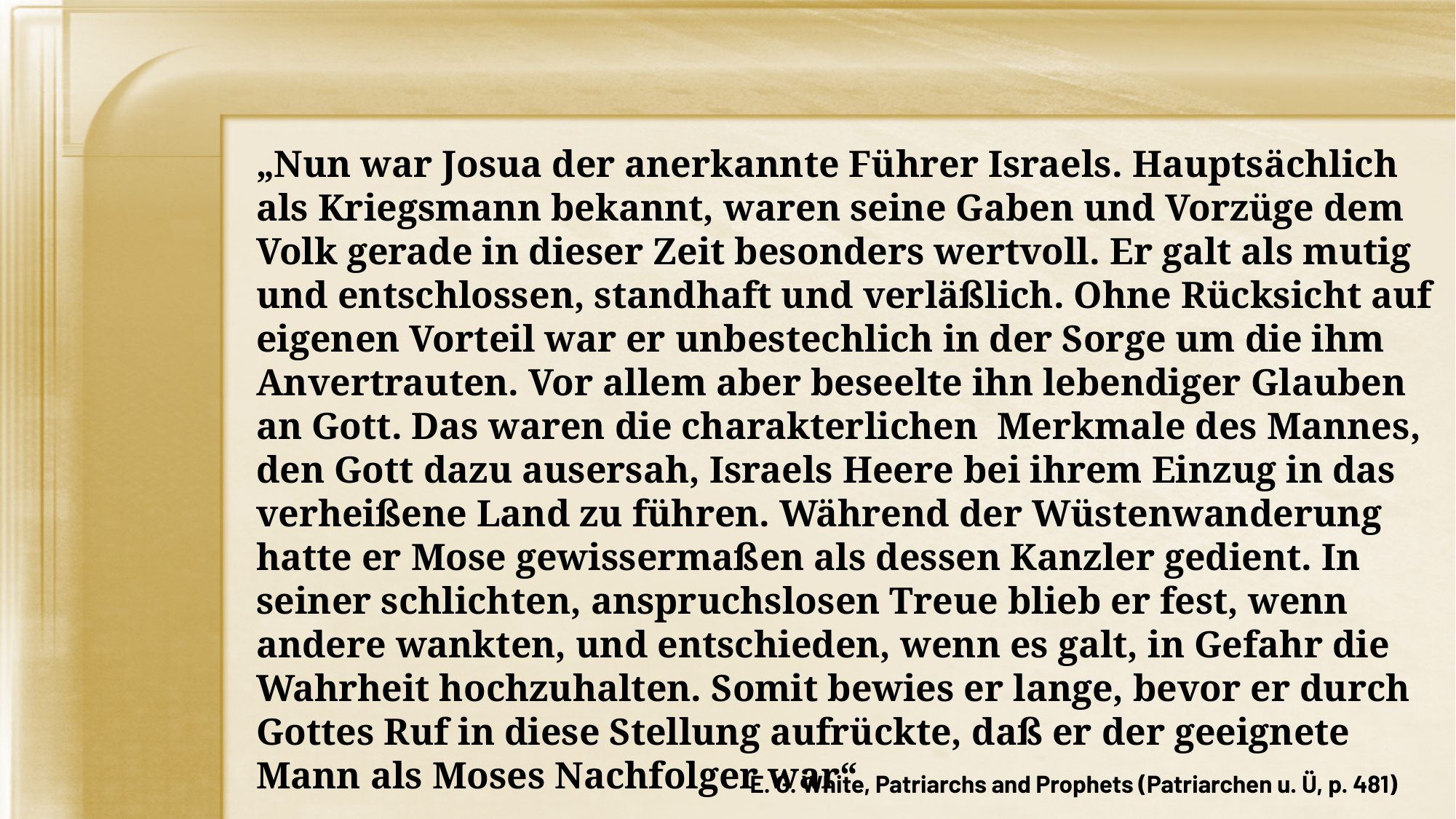

„Nun war Josua der anerkannte Führer Israels. Hauptsächlich als Kriegsmann bekannt, waren seine Gaben und Vorzüge dem Volk gerade in dieser Zeit besonders wertvoll. Er galt als mutig und entschlossen, standhaft und verläßlich. Ohne Rücksicht auf eigenen Vorteil war er unbestechlich in der Sorge um die ihm Anvertrauten. Vor allem aber beseelte ihn lebendiger Glauben an Gott. Das waren die charakterlichen  Merkmale des Mannes, den Gott dazu ausersah, Israels Heere bei ihrem Einzug in das verheißene Land zu führen. Während der Wüstenwanderung hatte er Mose gewissermaßen als dessen Kanzler gedient. In seiner schlichten, anspruchslosen Treue blieb er fest, wenn andere wankten, und entschieden, wenn es galt, in Gefahr die Wahrheit hochzuhalten. Somit bewies er lange, bevor er durch Gottes Ruf in diese Stellung aufrückte, daß er der geeignete Mann als Moses Nachfolger war“
E. G. White, Patriarchs and Prophets (Patriarchen u. Ü, p. 481)